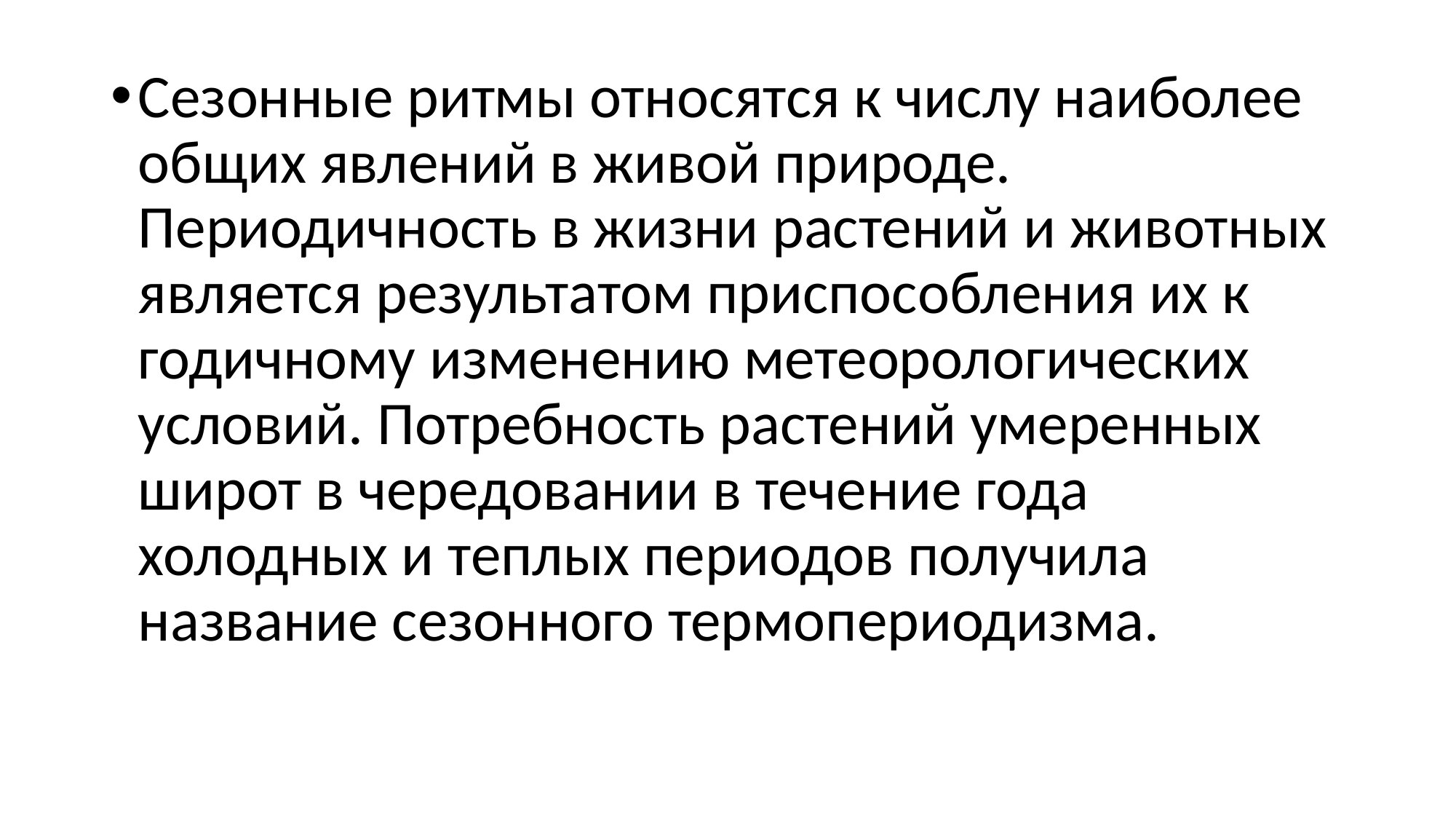

#
Сезонные ритмы относятся к числу наиболее общих явлений в живой природе. Периодичность в жизни растений и животных является результатом приспособления их к годичному изменению метеорологических условий. Потребность растений умеренных широт в чередовании в течение года холодных и теплых периодов получила название сезонного термопериодизма.